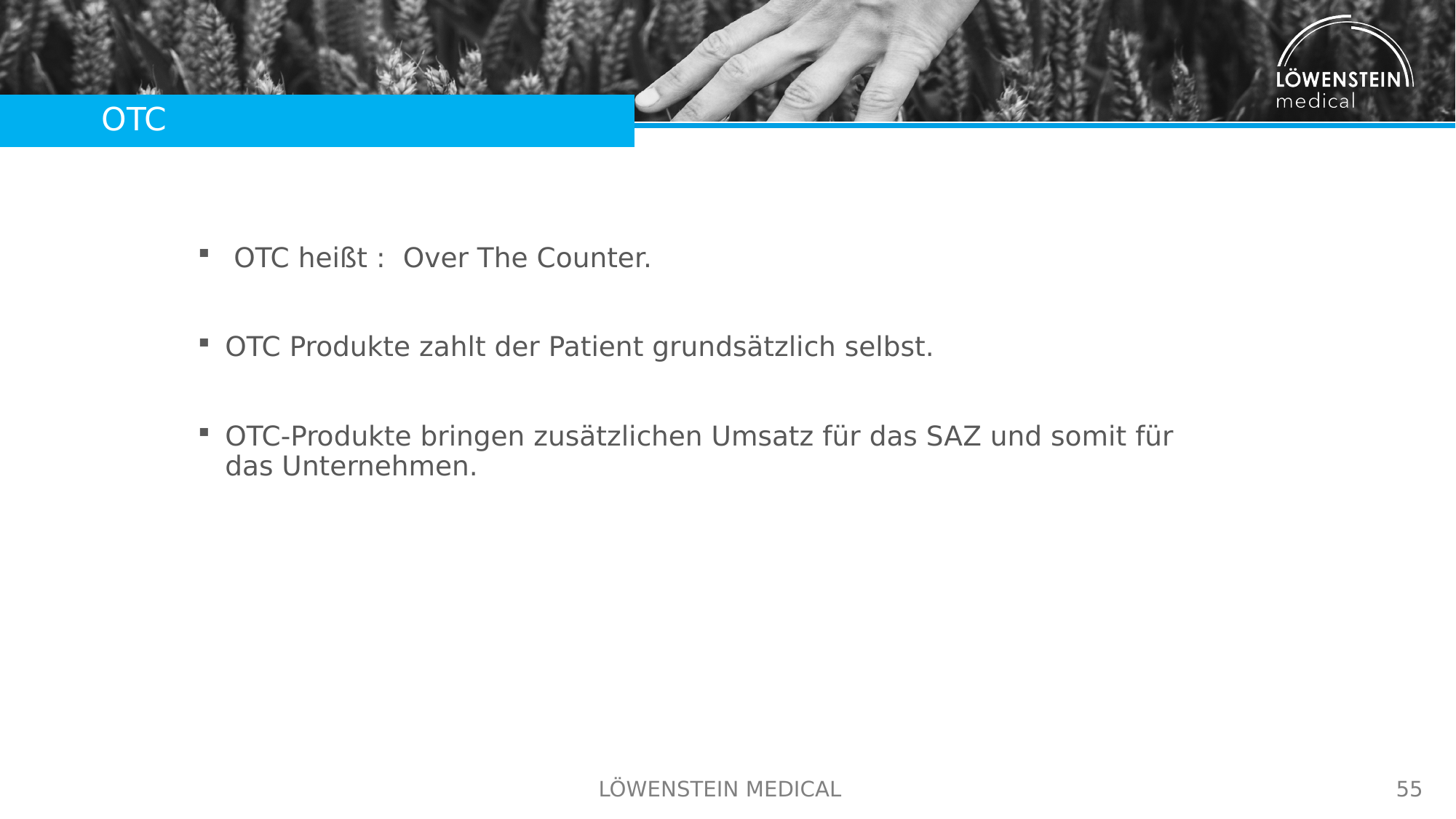

OTC

 OTC heißt :  Over The Counter.

OTC Produkte zahlt der Patient grundsätzlich selbst.

OTC-Produkte bringen zusätzlichen Umsatz für das SAZ und somit für das Unternehmen.